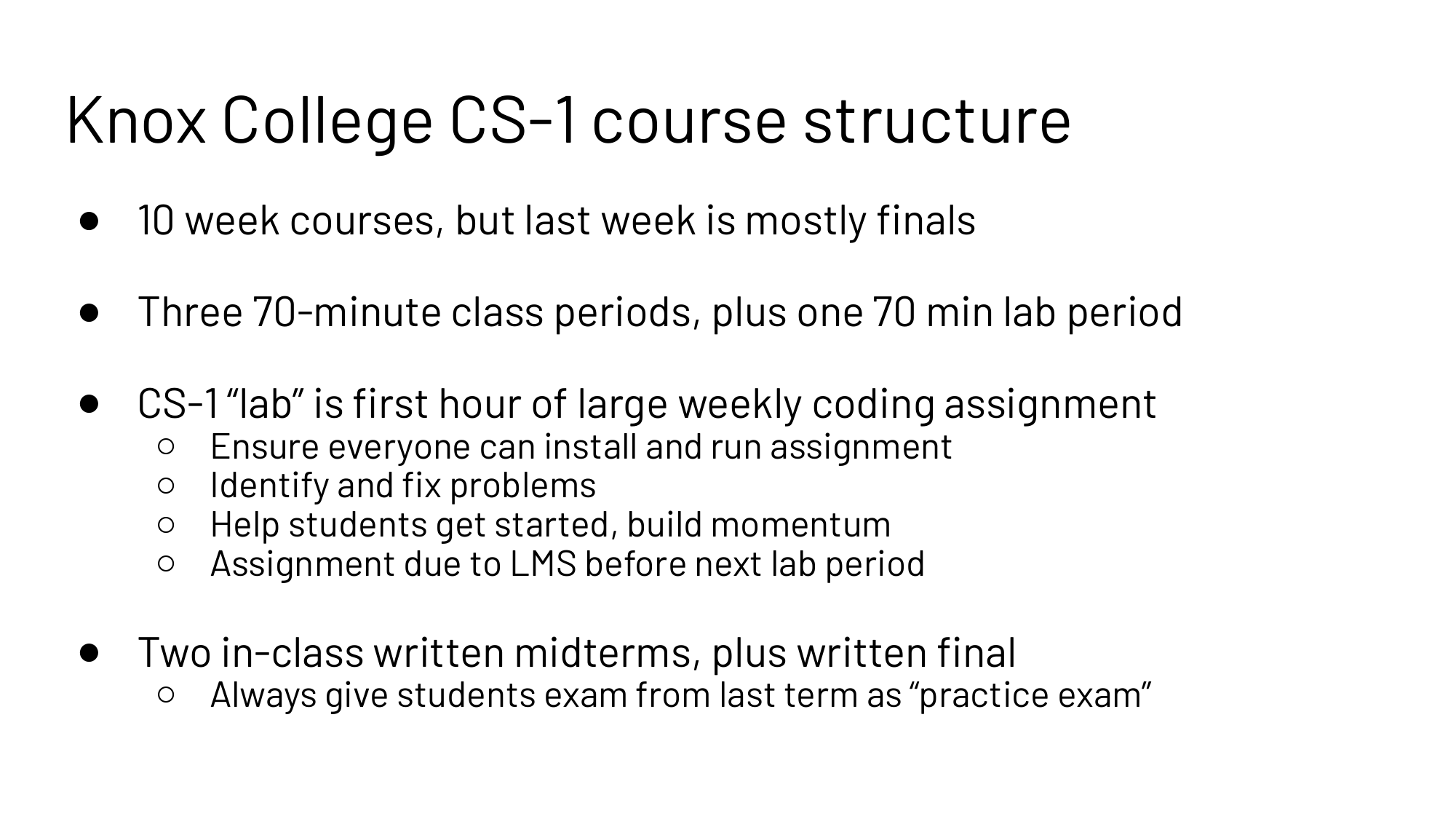

# Knox College CS-1 course structure
10 week courses, but last week is mostly finals

Three 70-minute class periods, plus one 70 min lab period

CS-1 “lab” is first hour of large weekly coding assignment
Ensure everyone can install and run assignment
Identify and fix problems
Help students get started, build momentum
Assignment due to LMS before next lab period

Two in-class written midterms, plus written final
Always give students exam from last term as “practice exam”